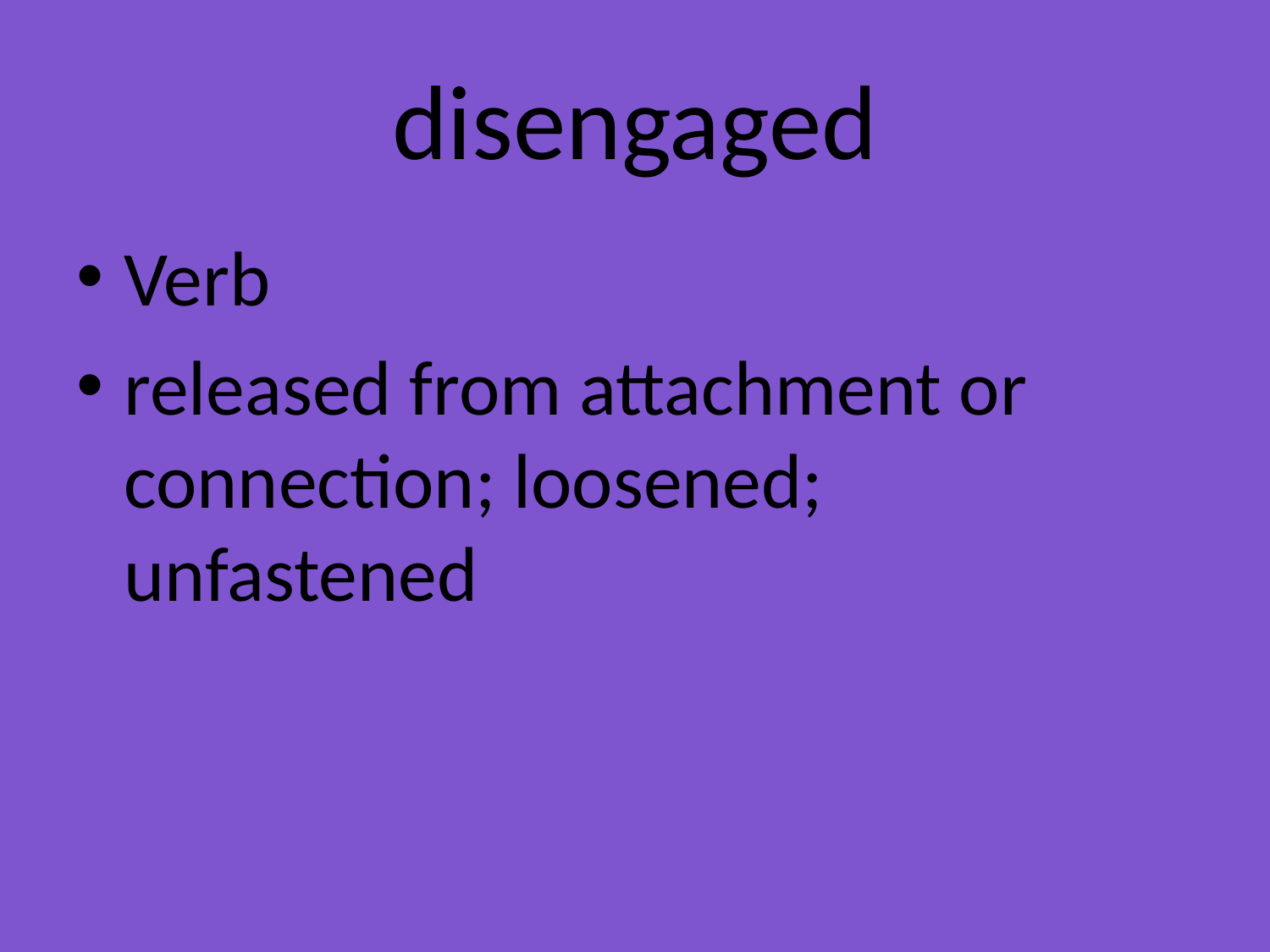

# disengaged
Verb
released from attachment or connection; loosened; unfastened